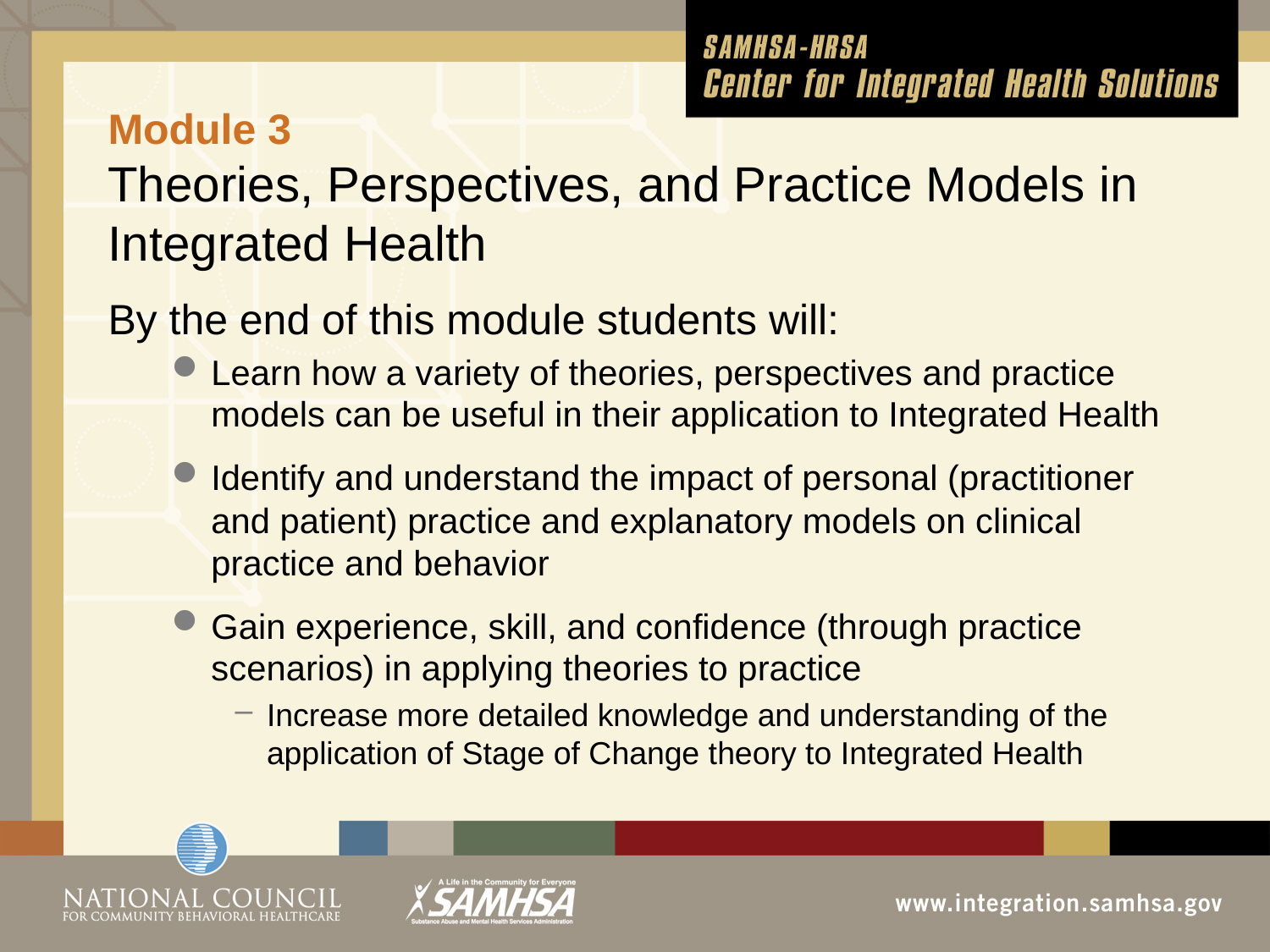

# Module 3 Theories, Perspectives, and Practice Models in Integrated Health
By the end of this module students will:
Learn how a variety of theories, perspectives and practice models can be useful in their application to Integrated Health
Identify and understand the impact of personal (practitioner and patient) practice and explanatory models on clinical practice and behavior
Gain experience, skill, and confidence (through practice scenarios) in applying theories to practice
Increase more detailed knowledge and understanding of the application of Stage of Change theory to Integrated Health